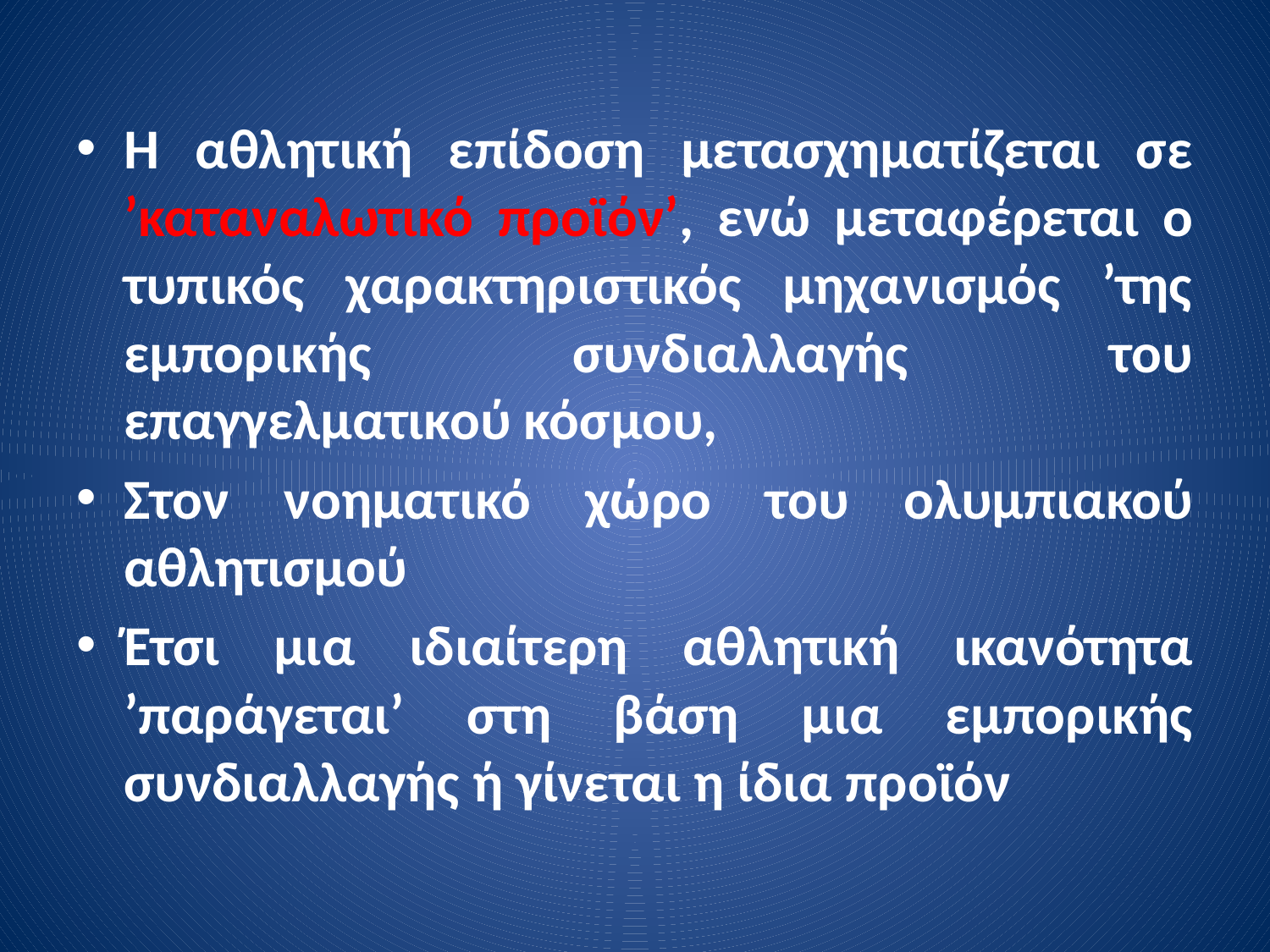

Η αθλητική επίδοση μετασχηματίζεται σε ’καταναλωτικό προϊόν’, ενώ μεταφέρεται ο τυπικός χαρακτηριστικός μηχανισμός ’της εμπορικής συνδιαλλαγής του επαγγελματικού κόσμου,
Στoν νοηματικό χώρο του ολυμπιακού αθλητισμού
Έτσι μια ιδιαίτερη αθλητική ικανότητα ’παράγεται’ στη βάση μια εμπορικής συνδιαλλαγής ή γίνεται η ίδια προϊόν